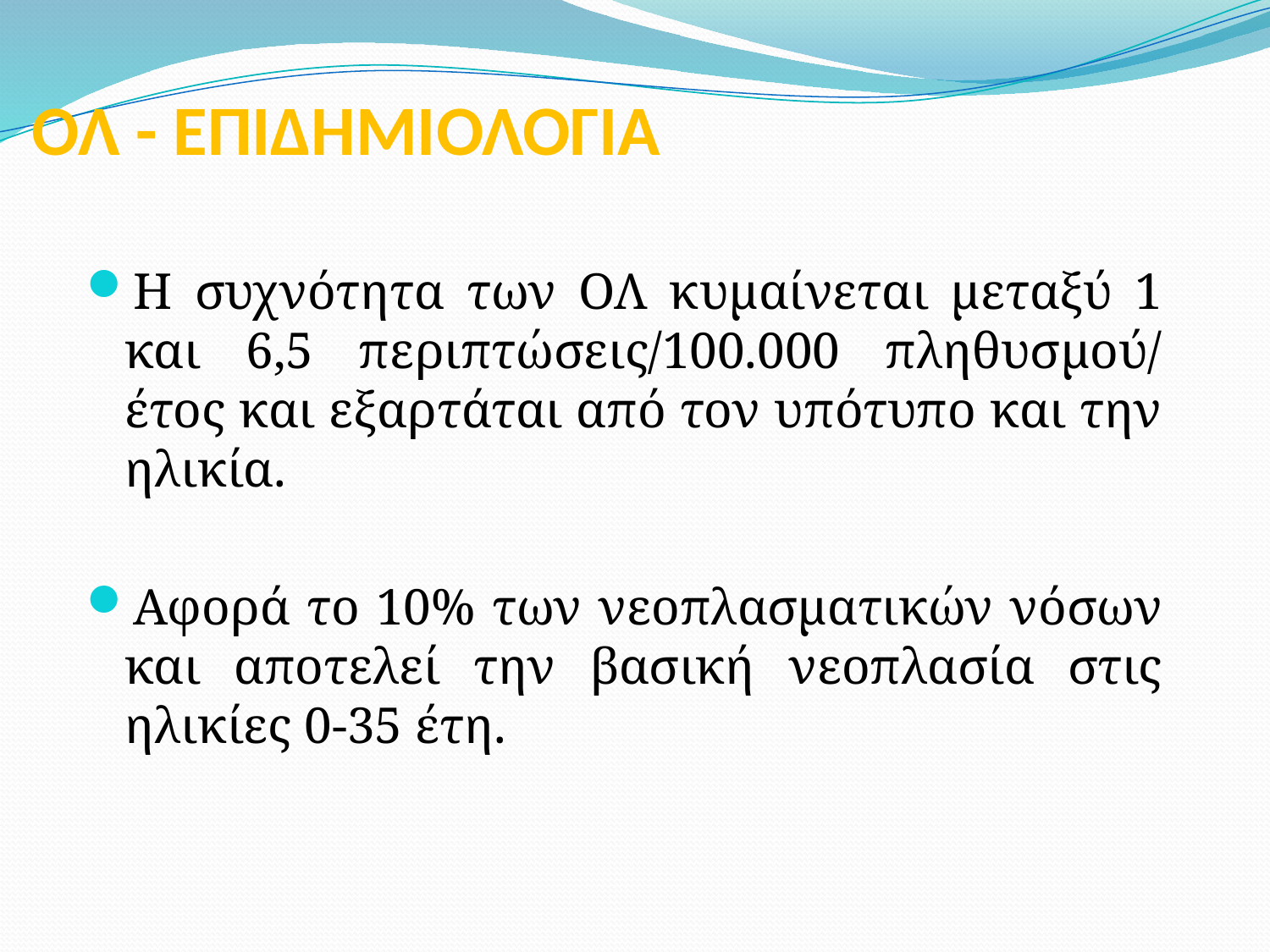

# ΟΛ - ΕΠΙΔΗΜΙΟΛΟΓΙΑ
Η συχνότητα των ΟΛ κυμαίνεται μεταξύ 1 και 6,5 περιπτώσεις/100.000 πληθυσμού/ έτος και εξαρτάται από τον υπότυπο και την ηλικία.

Αφορά το 10% των νεοπλασματικών νόσων και αποτελεί την βασική νεοπλασία στις ηλικίες 0-35 έτη.